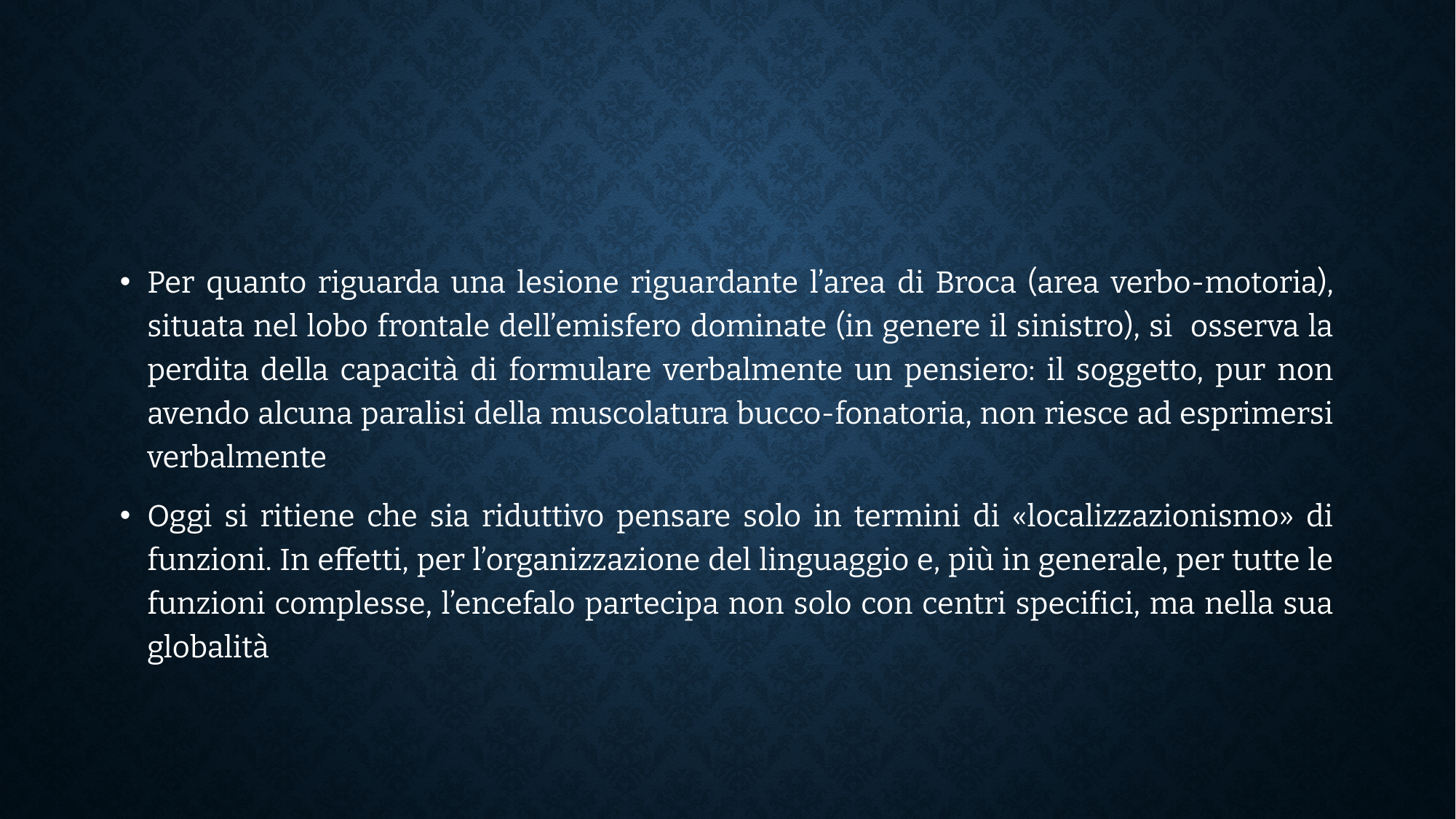

#
Per quanto riguarda una lesione riguardante l’area di Broca (area verbo-motoria), situata nel lobo frontale dell’emisfero dominate (in genere il sinistro), si  osserva la perdita della capacità di formulare verbalmente un pensiero: il soggetto, pur non avendo alcuna paralisi della muscolatura bucco-fonatoria, non riesce ad esprimersi verbalmente
Oggi si ritiene che sia riduttivo pensare solo in termini di «localizzazionismo» di funzioni. In effetti, per l’organizzazione del linguaggio e, più in generale, per tutte le funzioni complesse, l’encefalo partecipa non solo con centri specifici, ma nella sua globalità